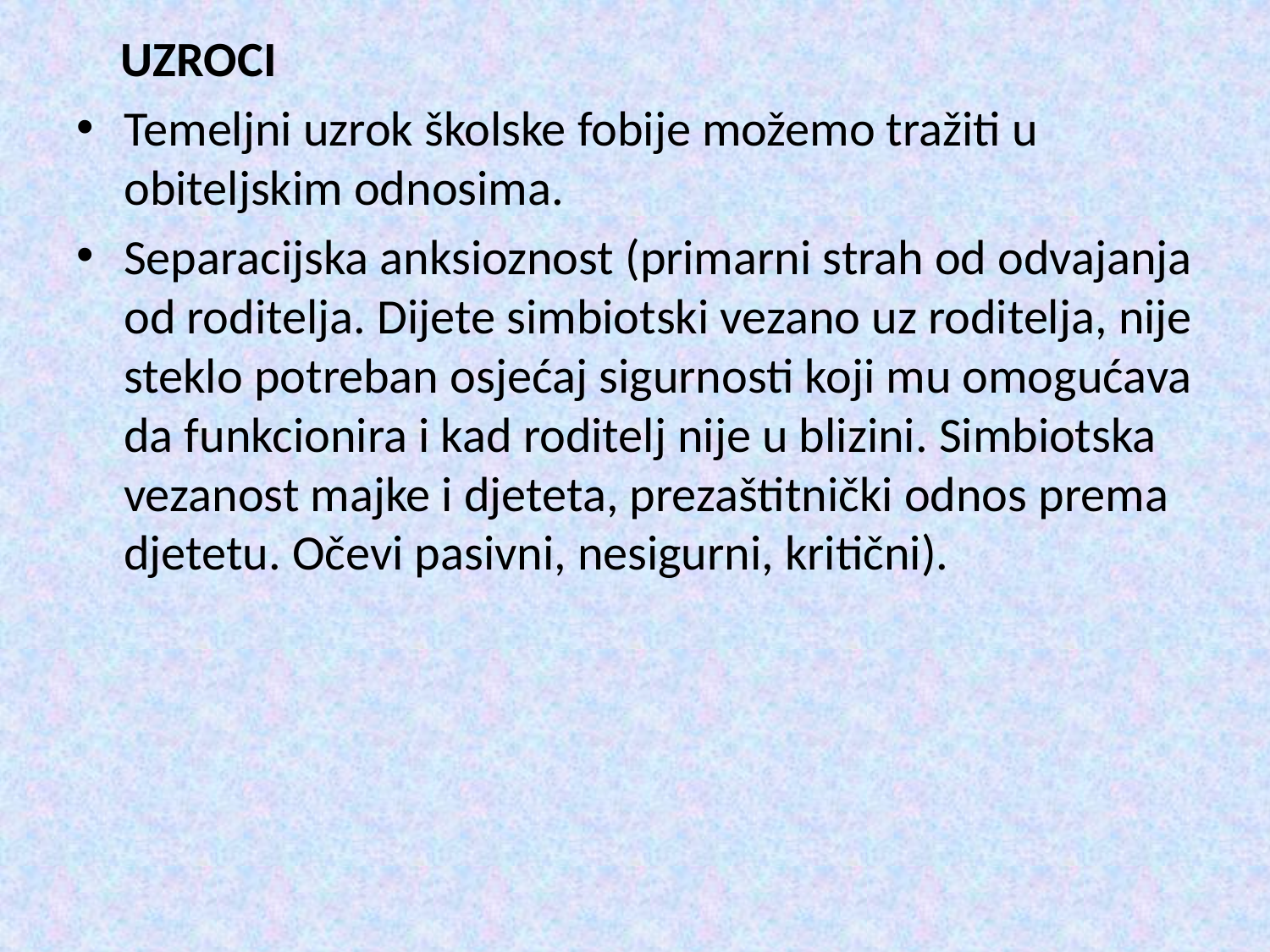

UZROCI
Temeljni uzrok školske fobije možemo tražiti u obiteljskim odnosima.
Separacijska anksioznost (primarni strah od odvajanja od roditelja. Dijete simbiotski vezano uz roditelja, nije steklo potreban osjećaj sigurnosti koji mu omogućava da funkcionira i kad roditelj nije u blizini. Simbiotska vezanost majke i djeteta, prezaštitnički odnos prema djetetu. Očevi pasivni, nesigurni, kritični).